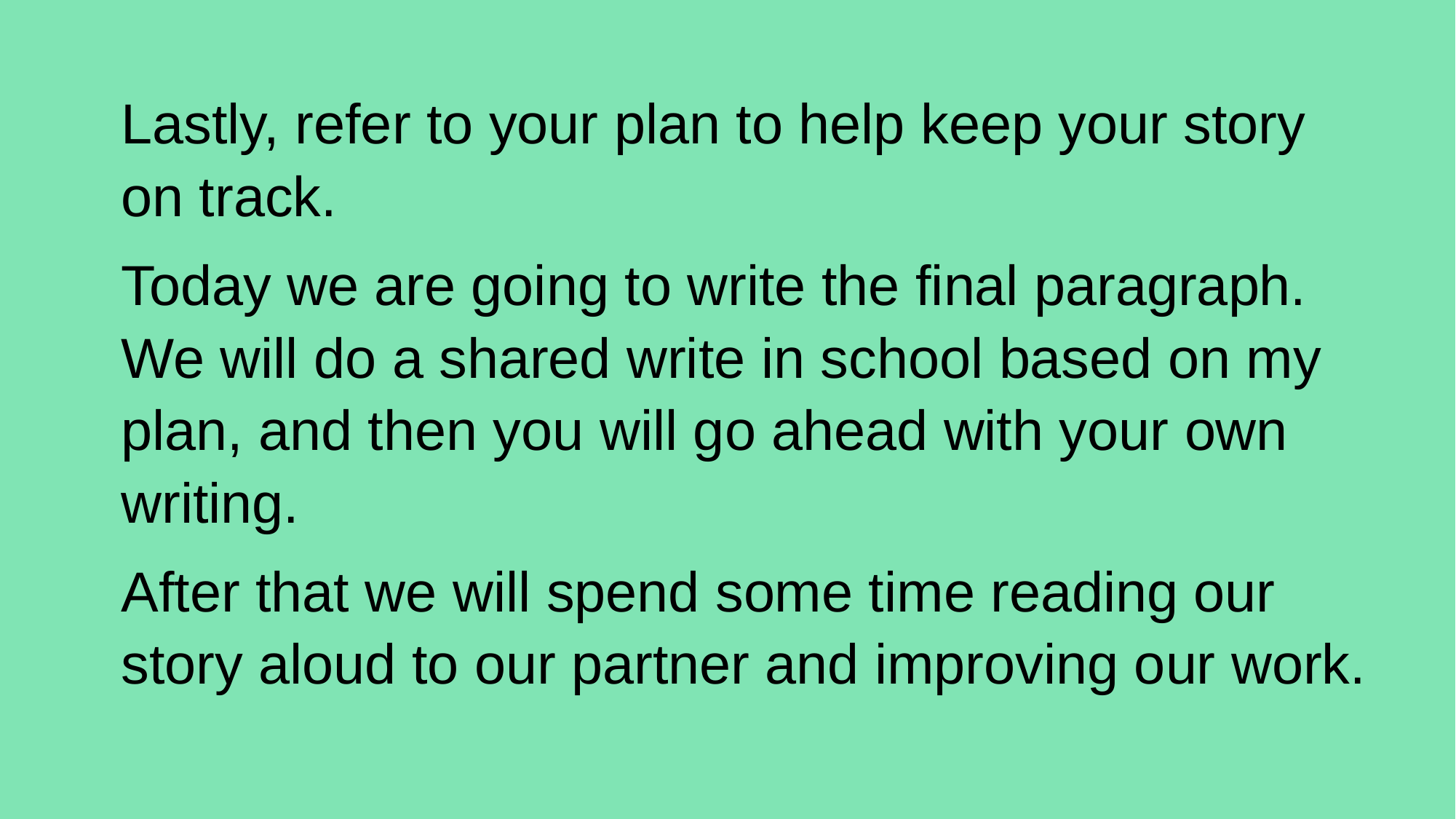

Lastly, refer to your plan to help keep your story on track.
Today we are going to write the final paragraph. We will do a shared write in school based on my plan, and then you will go ahead with your own writing.
After that we will spend some time reading our story aloud to our partner and improving our work.